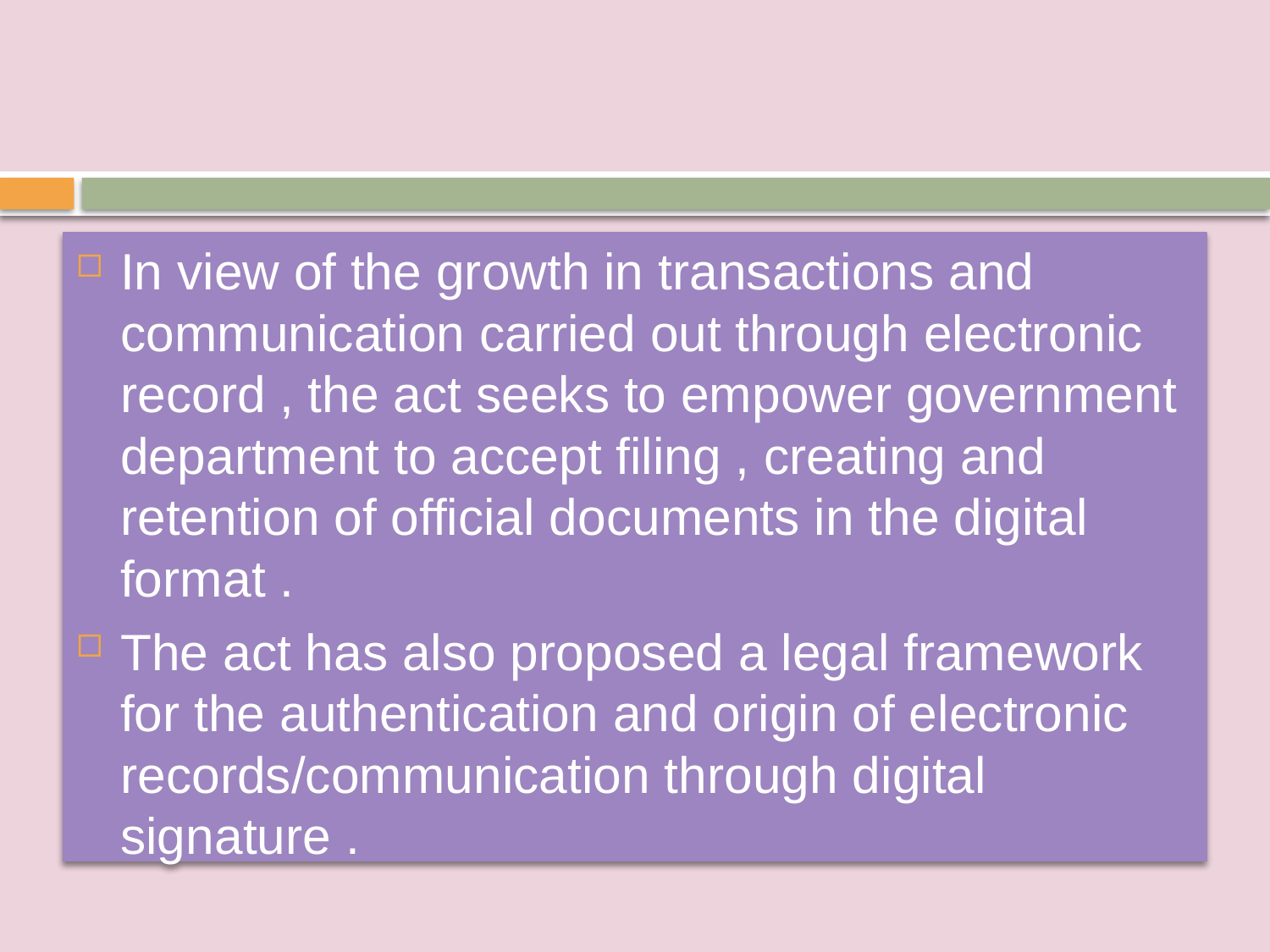

In view of the growth in transactions and communication carried out through electronic record , the act seeks to empower government department to accept filing , creating and retention of official documents in the digital format .
The act has also proposed a legal framework for the authentication and origin of electronic records/communication through digital signature .